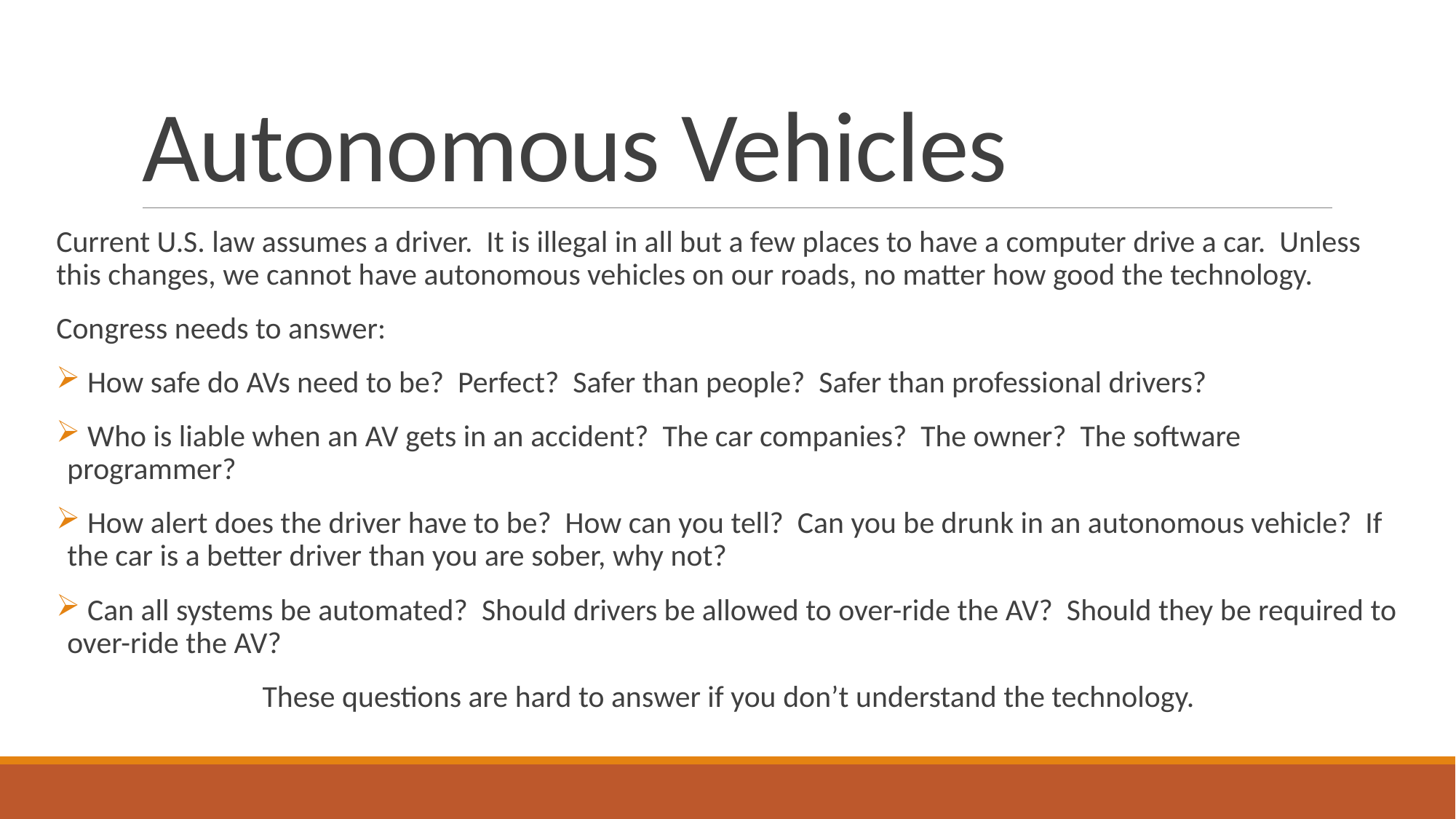

# Autonomous Vehicles
Current U.S. law assumes a driver.  It is illegal in all but a few places to have a computer drive a car.  Unless this changes, we cannot have autonomous vehicles on our roads, no matter how good the technology.
Congress needs to answer:
 How safe do AVs need to be?  Perfect?  Safer than people?  Safer than professional drivers?
 Who is liable when an AV gets in an accident?  The car companies?  The owner?  The software programmer?
 How alert does the driver have to be?  How can you tell?  Can you be drunk in an autonomous vehicle?  If the car is a better driver than you are sober, why not?
 Can all systems be automated?  Should drivers be allowed to over-ride the AV?  Should they be required to over-ride the AV?
These questions are hard to answer if you don’t understand the technology.